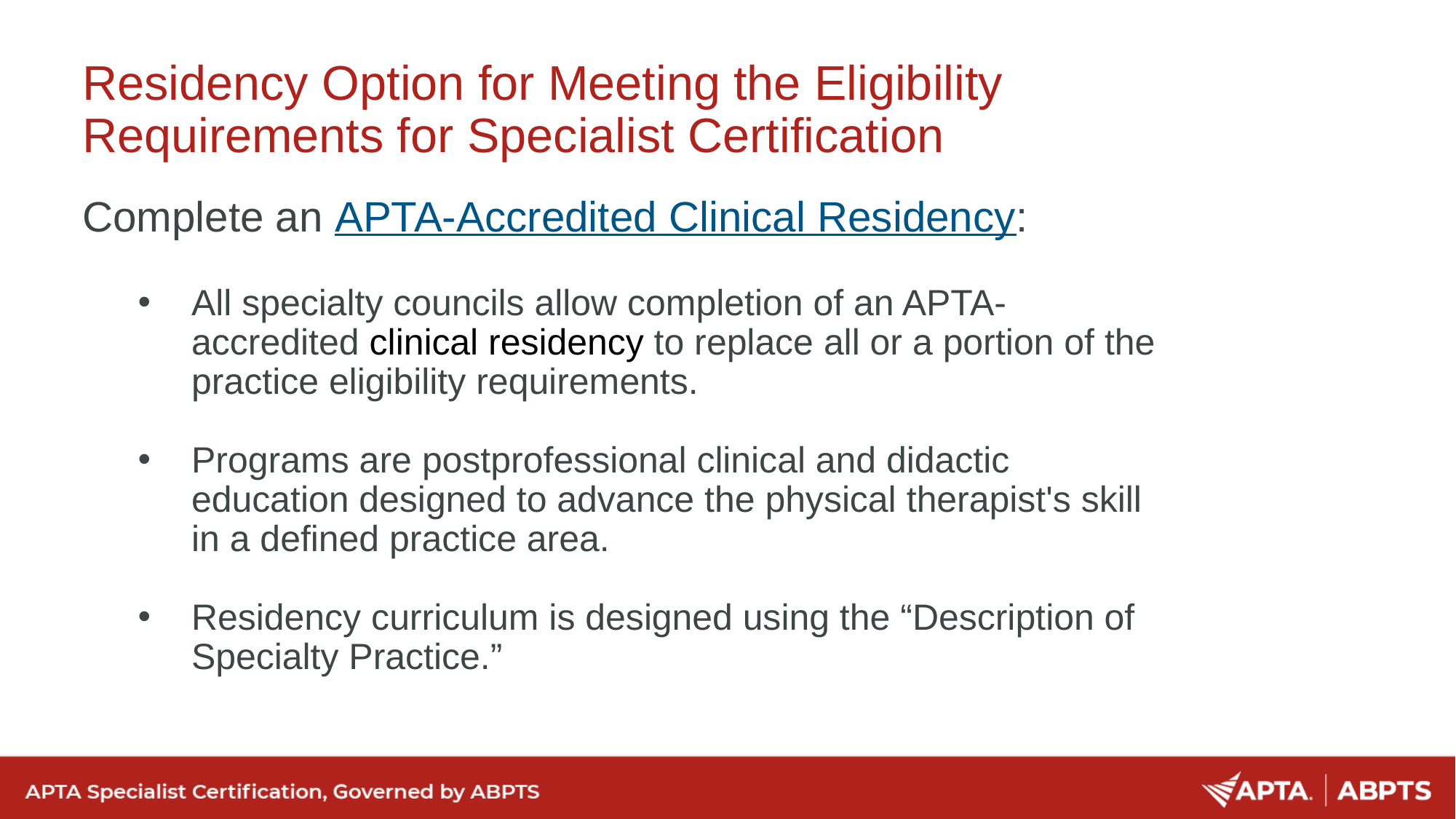

Residency Option for Meeting the Eligibility Requirements for Specialist Certification
Complete an APTA-Accredited Clinical Residency:

All specialty councils allow completion of an APTA-accredited clinical residency to replace all or a portion of the practice eligibility requirements.

Programs are postprofessional clinical and didactic education designed to advance the physical therapist's skill in a defined practice area.

Residency curriculum is designed using the “Description of Specialty Practice.”